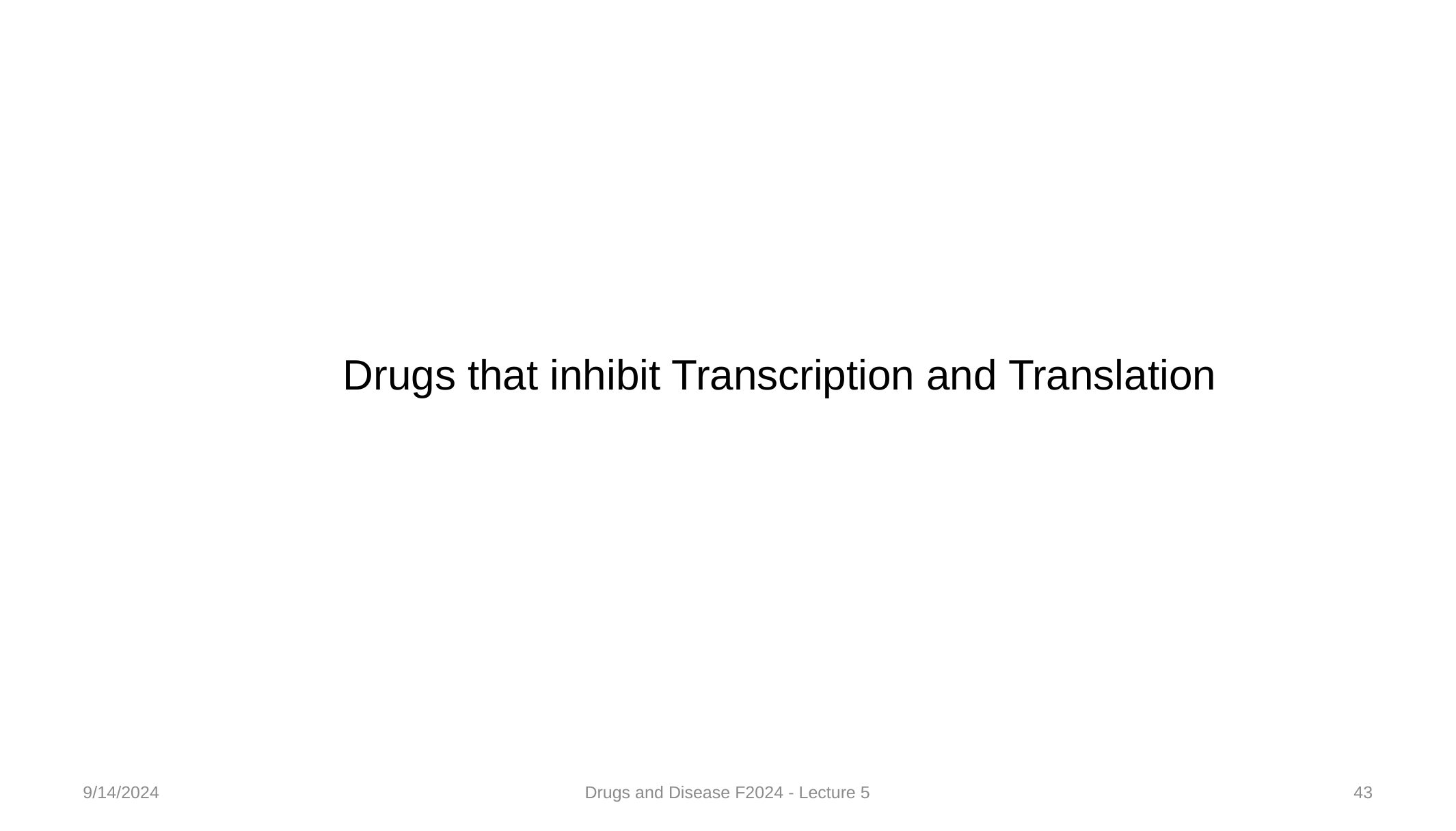

Drugs that inhibit Transcription and Translation
9/14/2024
Drugs and Disease F2024 - Lecture 5
43